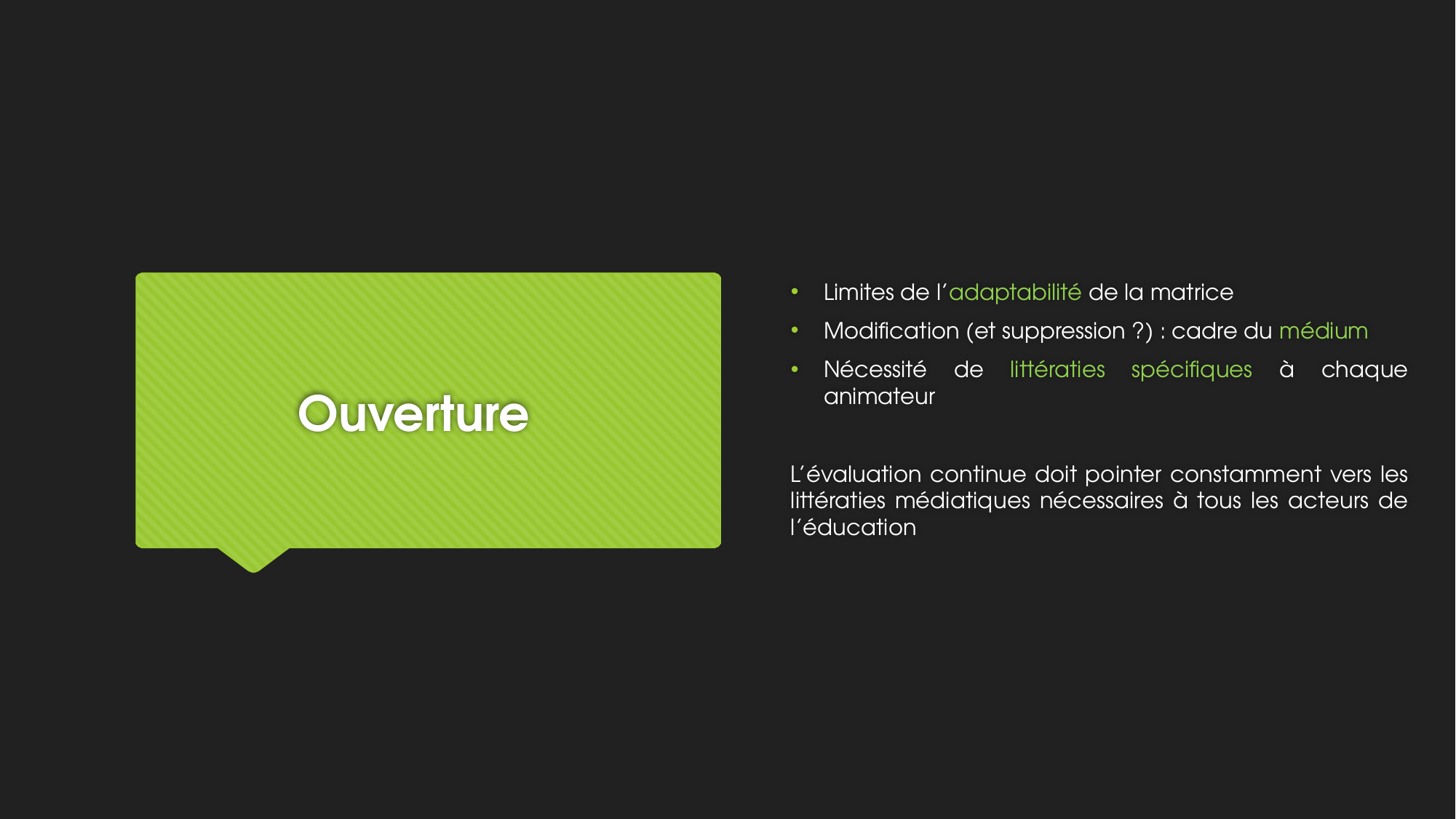

# Ouverture
Limites de l’adaptabilité de la matrice
Modification (et suppression ?) : cadre du médium
Nécessité de littératies spécifiques à chaque animateur

L’évaluation continue doit pointer constamment vers les littératies médiatiques nécessaires à tous les acteurs de l’éducation